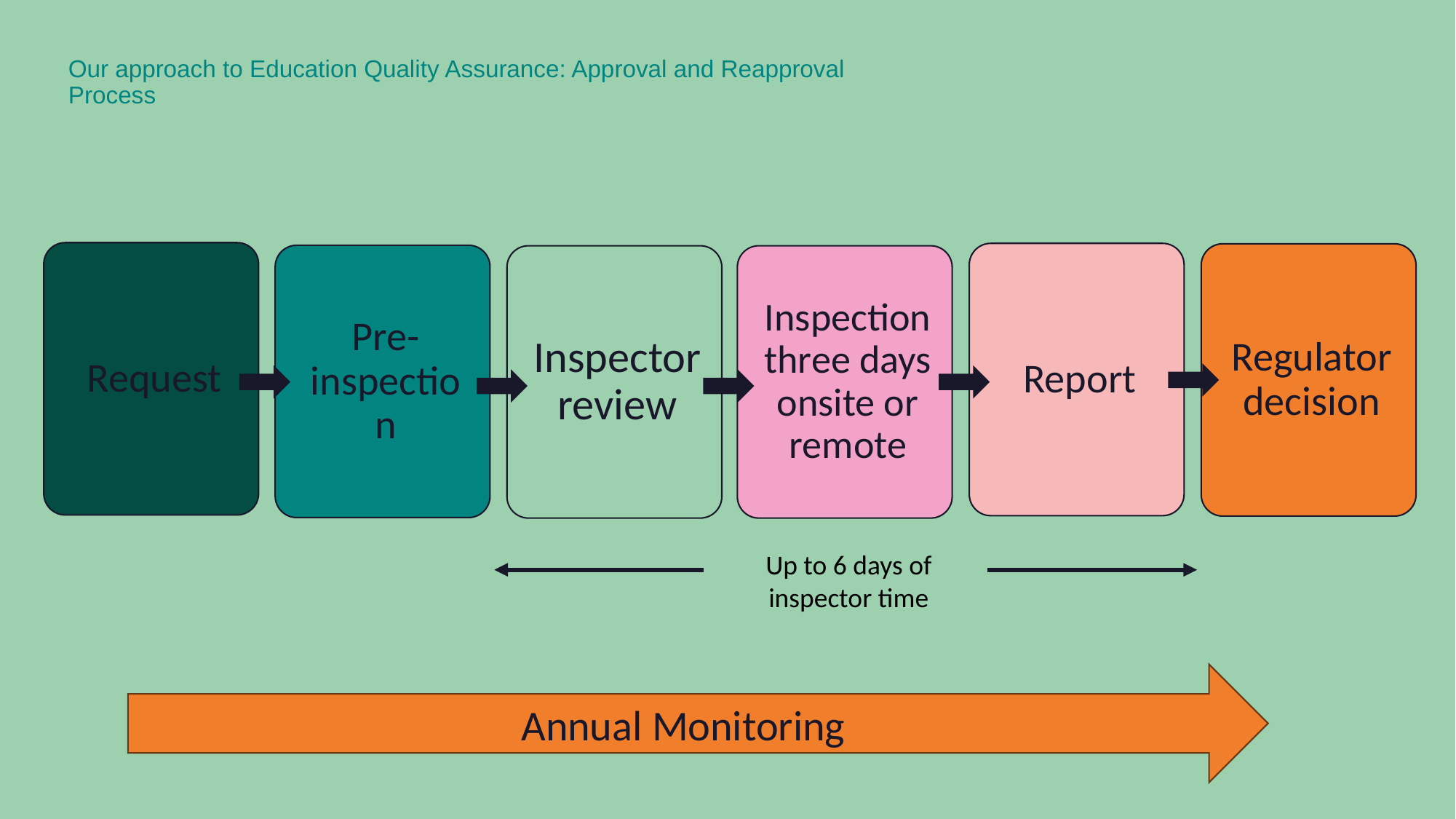

Our approach to Education Quality Assurance: Approval and Reapproval Process
Report

Request
Regulator decision
Inspector review
Inspection three days onsite or remote
Pre-inspection

Up to 6 days of inspector time
Annual Monitoring